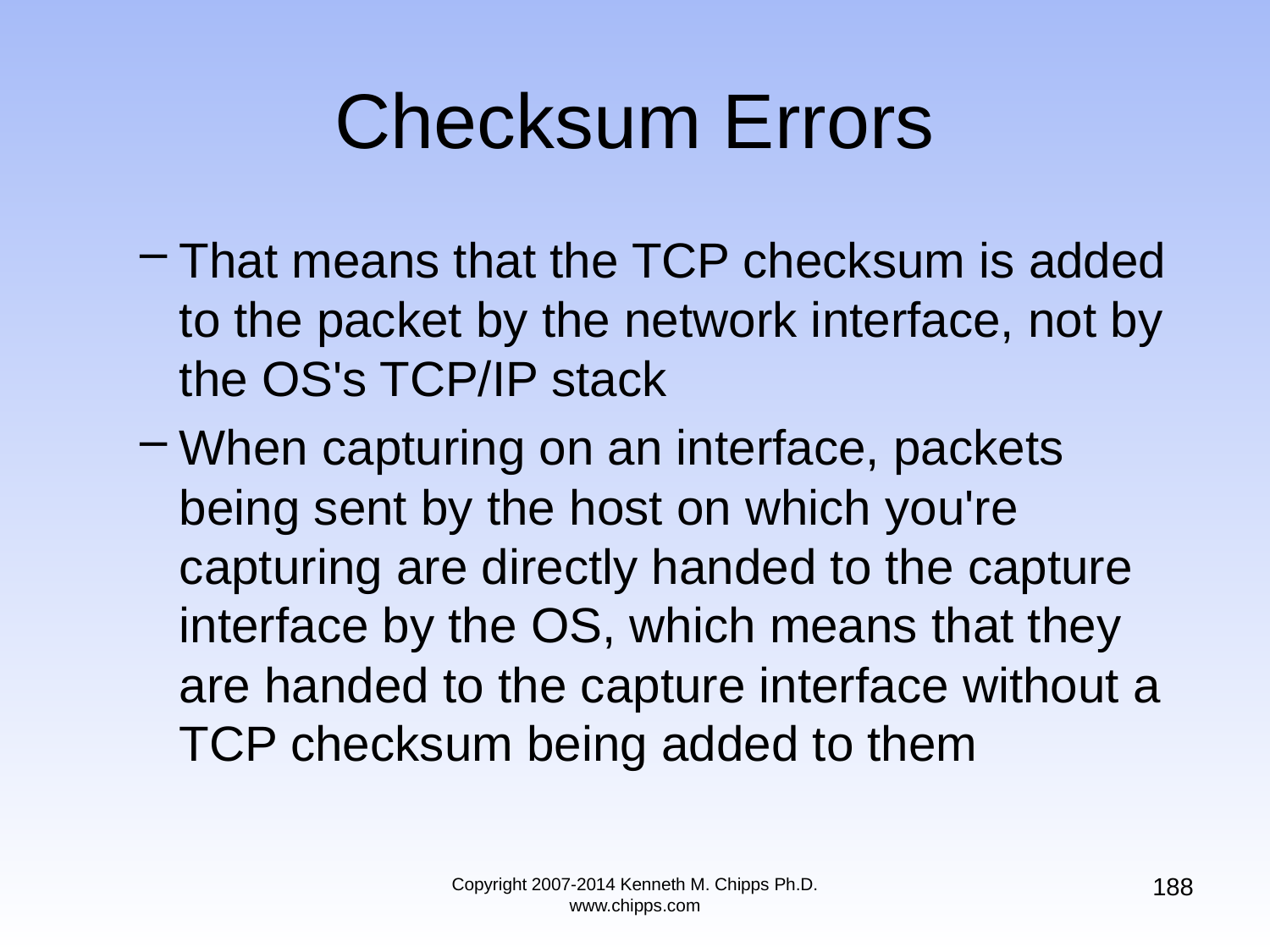

# Checksum Errors
That means that the TCP checksum is added to the packet by the network interface, not by the OS's TCP/IP stack
When capturing on an interface, packets being sent by the host on which you're capturing are directly handed to the capture interface by the OS, which means that they are handed to the capture interface without a TCP checksum being added to them
188
Copyright 2007-2014 Kenneth M. Chipps Ph.D. www.chipps.com